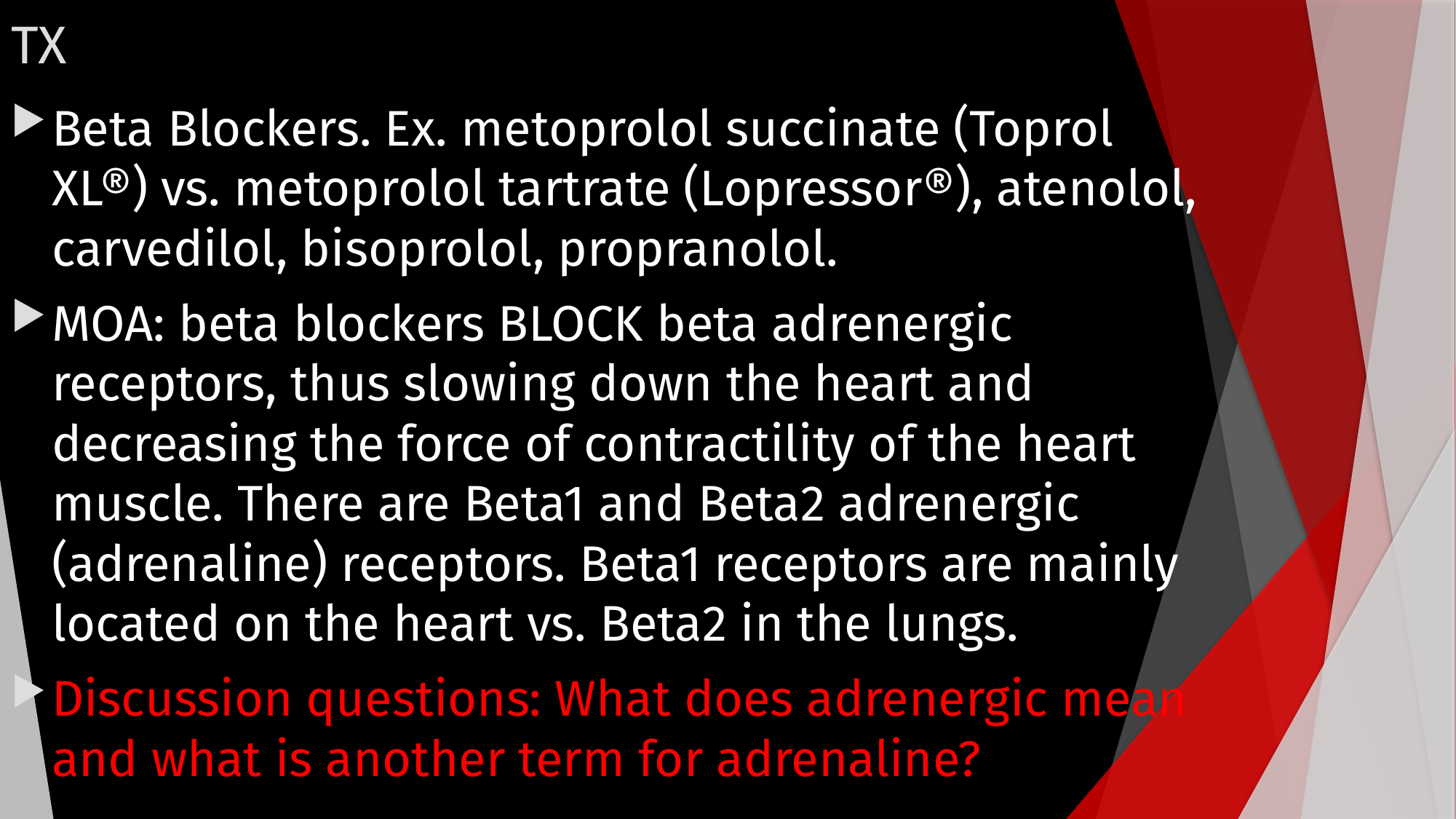

# TX
Beta Blockers. Ex. metoprolol succinate (Toprol XL®) vs. metoprolol tartrate (Lopressor®), atenolol, carvedilol, bisoprolol, propranolol.
MOA: beta blockers BLOCK beta adrenergic receptors, thus slowing down the heart and decreasing the force of contractility of the heart muscle. There are Beta1 and Beta2 adrenergic (adrenaline) receptors. Beta1 receptors are mainly located on the heart vs. Beta2 in the lungs.
Discussion questions: What does adrenergic mean and what is another term for adrenaline?